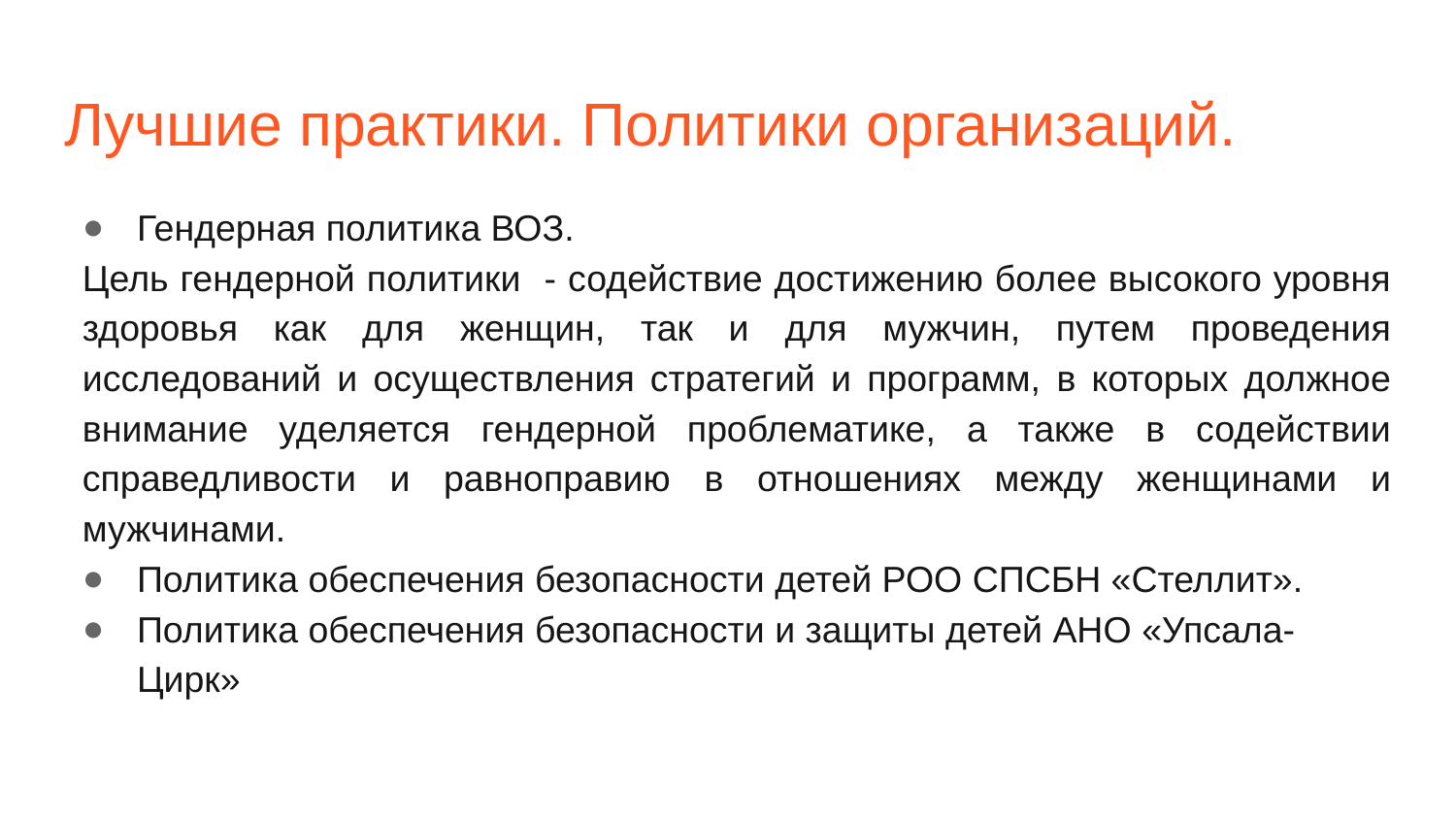

# Лучшие практики. Политики организаций.
Гендерная политика ВОЗ.
Цель гендерной политики  - содействие достижению более высокого уровня здоровья как для женщин, так и для мужчин, путем проведения исследований и осуществления стратегий и программ, в которых должное внимание уделяется гендерной проблематике, а также в содействии справедливости и равноправию в отношениях между женщинами и мужчинами.
Политика обеспечения безопасности детей РОО СПСБН «Стеллит».
Политика обеспечения безопасности и защиты детей АНО «Упсала-Цирк»